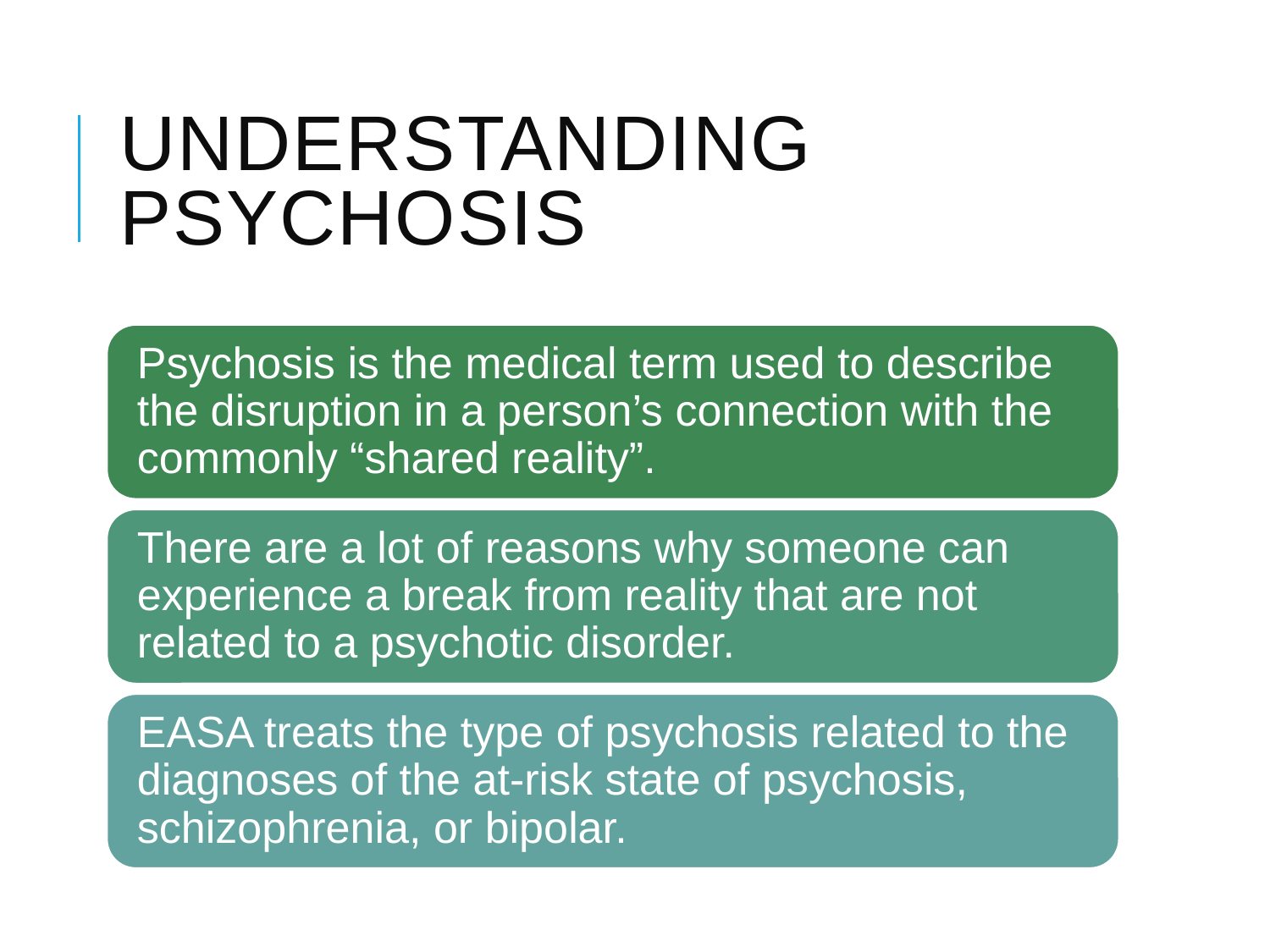

# Understanding psychosis
Psychosis is the medical term used to describe the disruption in a person’s connection with the commonly “shared reality”.
There are a lot of reasons why someone can experience a break from reality that are not related to a psychotic disorder.
EASA treats the type of psychosis related to the diagnoses of the at-risk state of psychosis, schizophrenia, or bipolar.